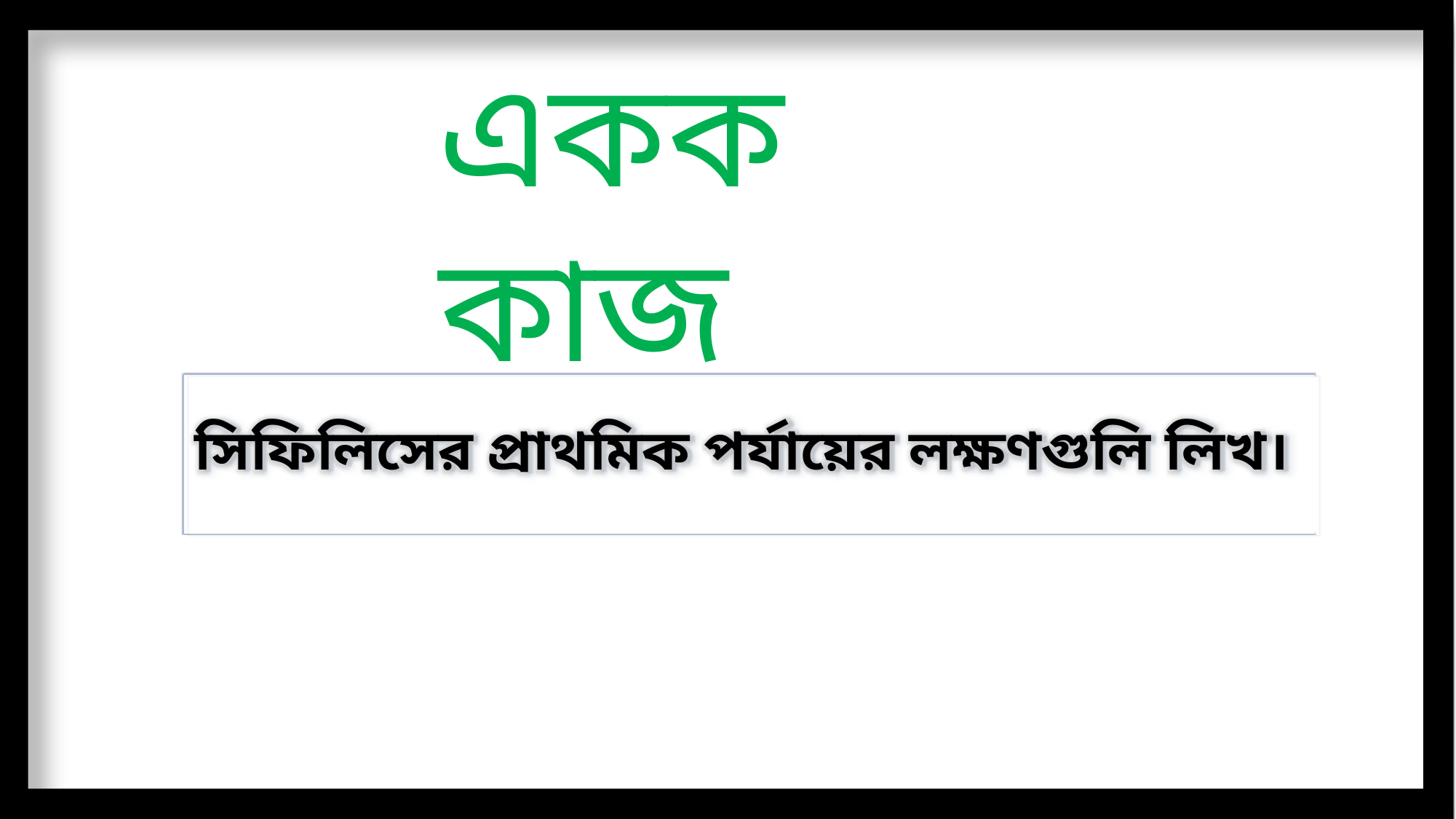

একক কাজ

সিফিলিসের প্রাথমিক পর্যায়ের লক্ষণগুলি লিখ।